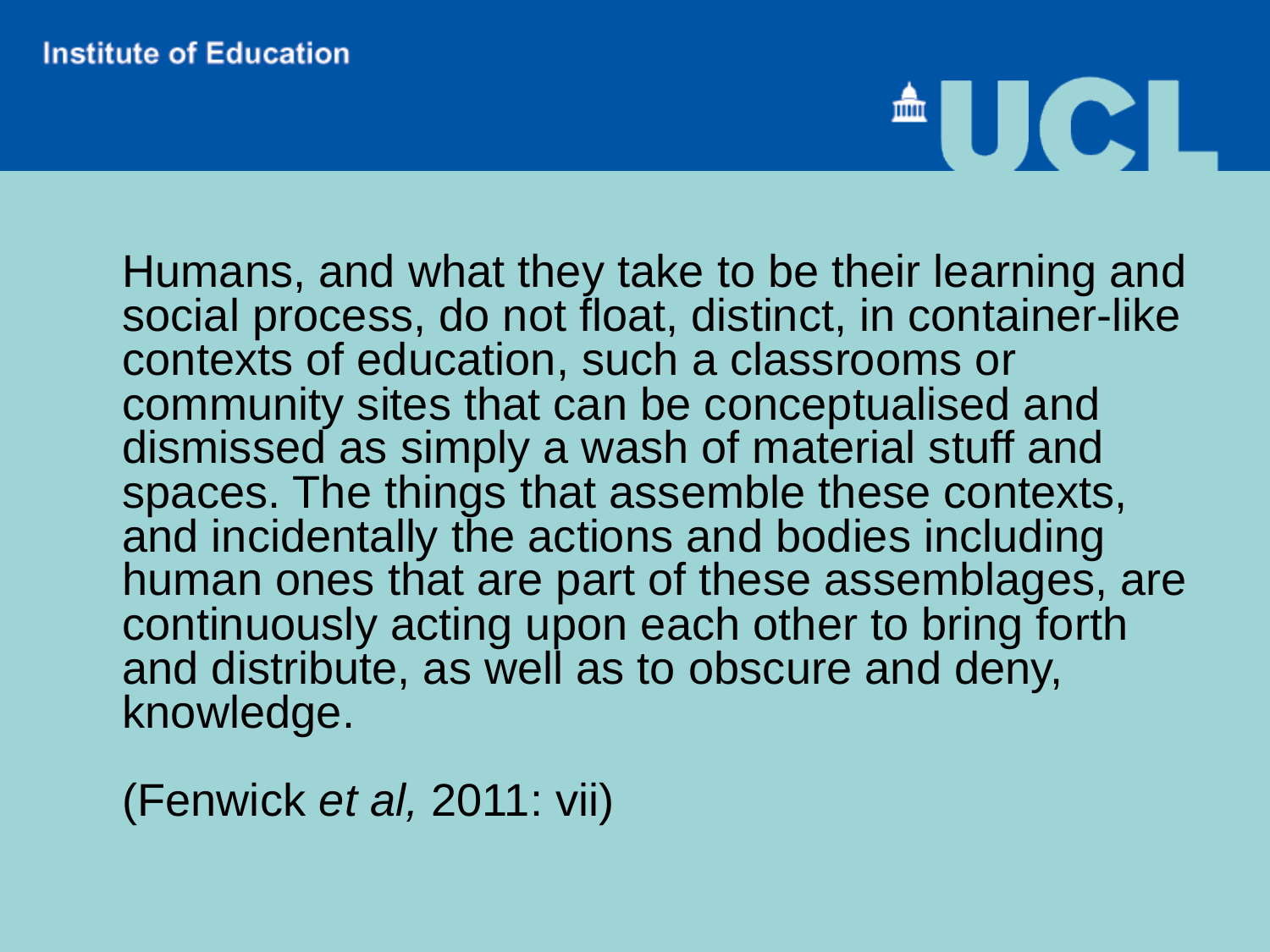

Humans, and what they take to be their learning and social process, do not float, distinct, in container-like contexts of education, such a classrooms or community sites that can be conceptualised and dismissed as simply a wash of material stuff and spaces. The things that assemble these contexts, and incidentally the actions and bodies including human ones that are part of these assemblages, are continuously acting upon each other to bring forth and distribute, as well as to obscure and deny, knowledge.

(Fenwick et al, 2011: vii)